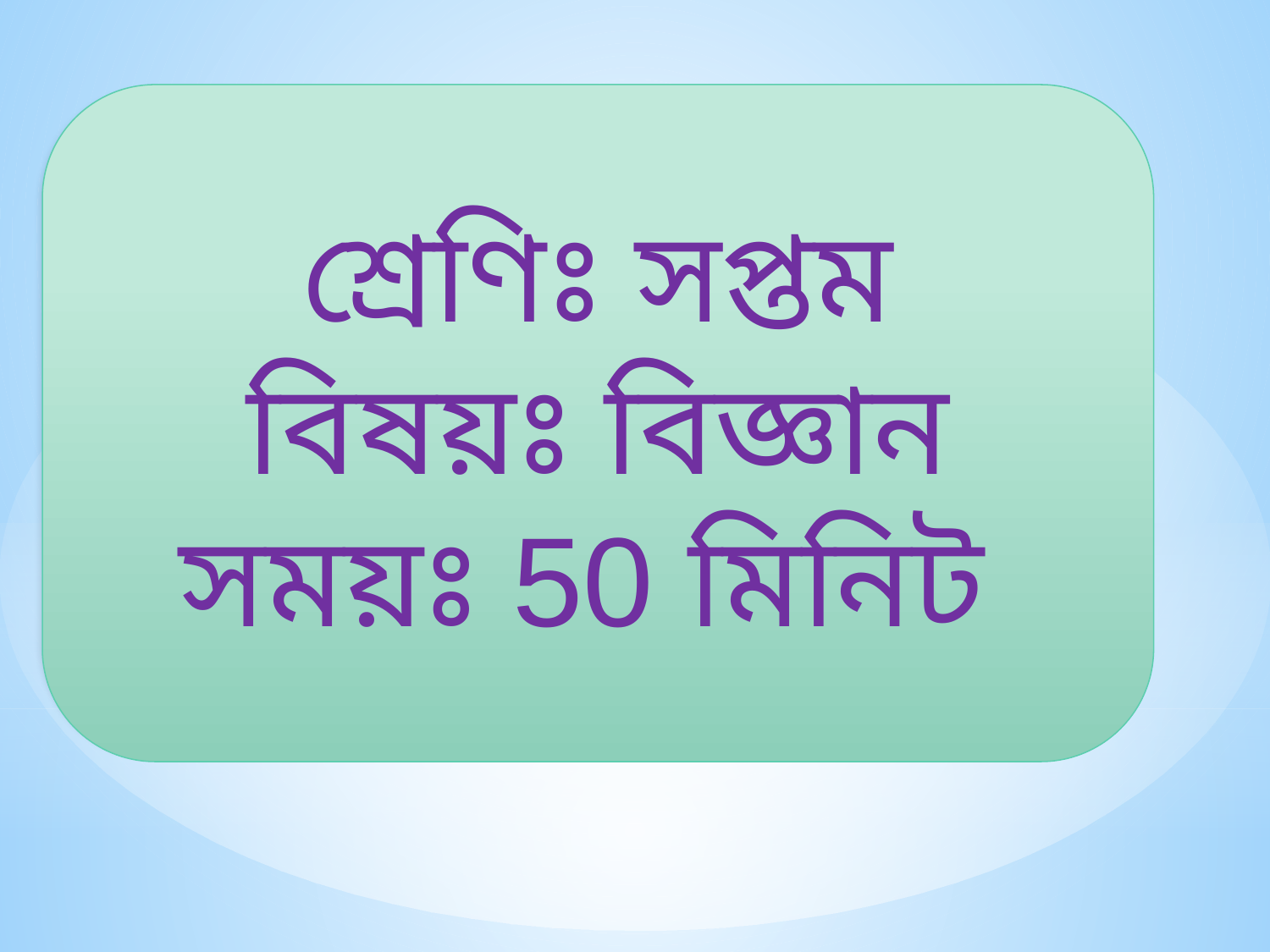

শ্রেণিঃ সপ্তম
বিষয়ঃ বিজ্ঞান
সময়ঃ 50 মিনিট